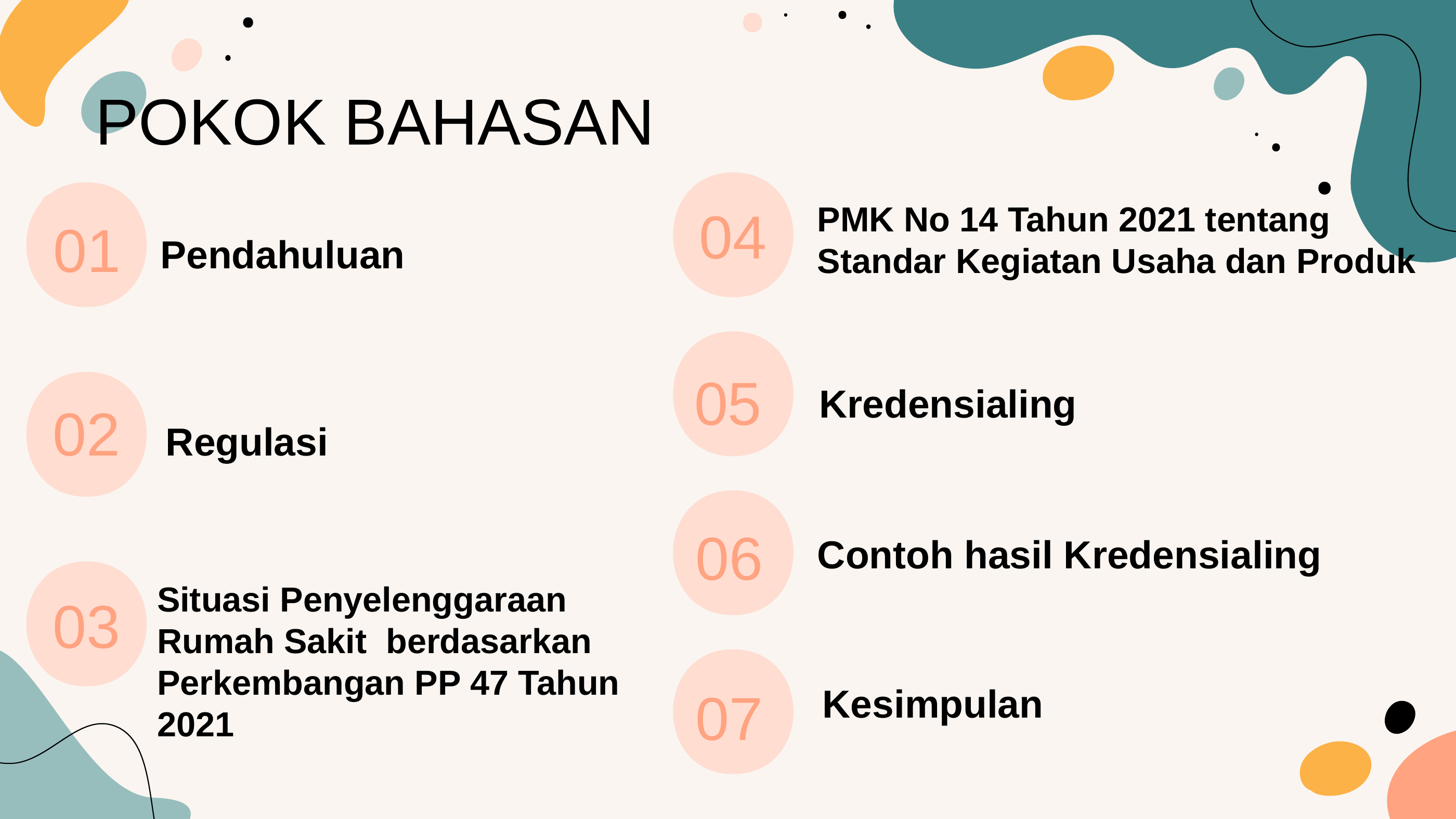

# POKOK BAHASAN

PMK No 14 Tahun 2021 tentang Standar Kegiatan Usaha dan Produk
04
Pendahuluan
01

Kredensialing

05
02
Regulasi

Contoh hasil Kredensialing
06

03
Situasi Penyelenggaraan Rumah Sakit  berdasarkan Perkembangan PP 47 Tahun 2021

Kesimpulan
07